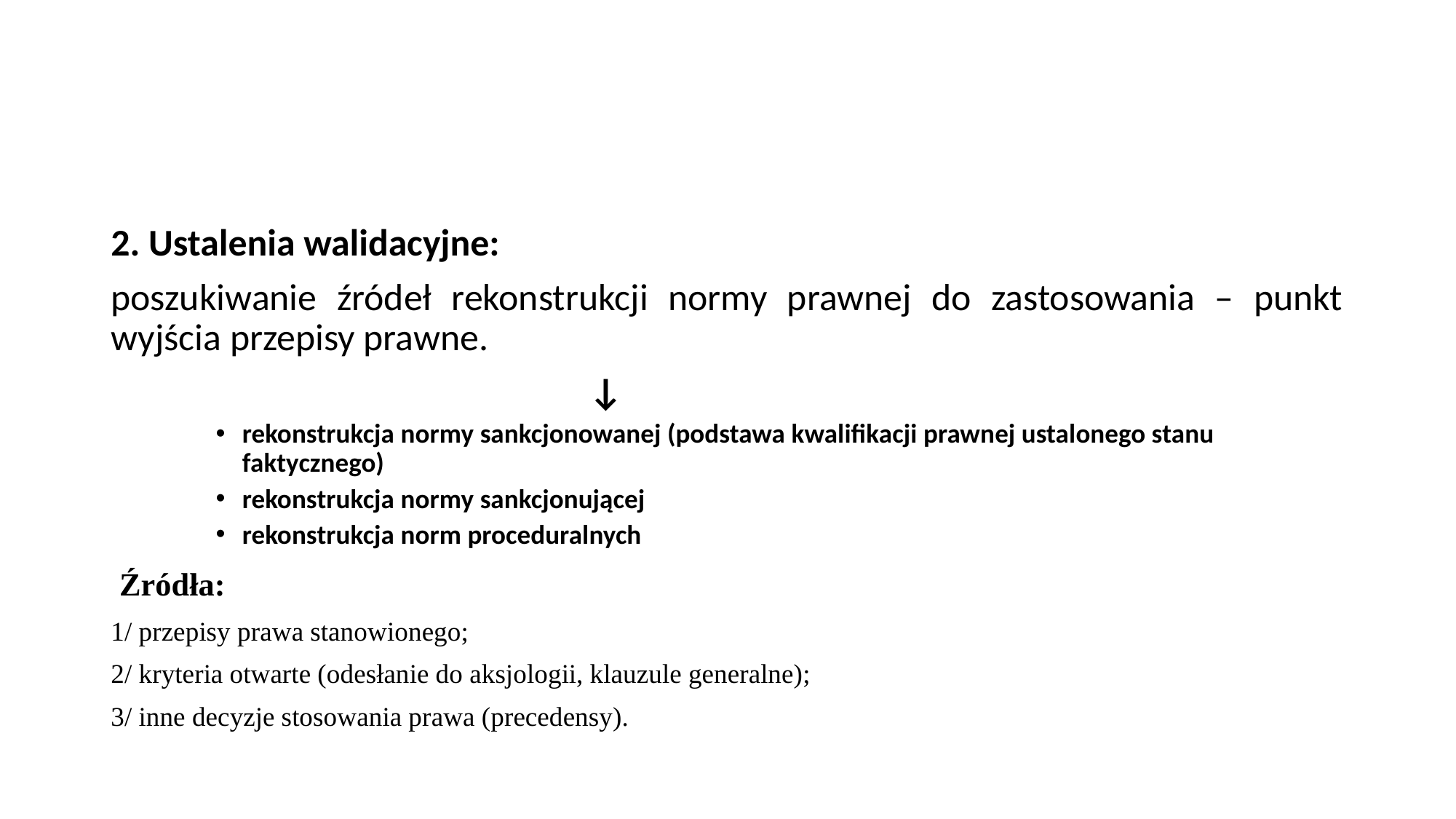

#
2. Ustalenia walidacyjne:
poszukiwanie źródeł rekonstrukcji normy prawnej do zastosowania – punkt wyjścia przepisy prawne.
                                                        ↓
rekonstrukcja normy sankcjonowanej (podstawa kwalifikacji prawnej ustalonego stanu faktycznego)
rekonstrukcja normy sankcjonującej
rekonstrukcja norm proceduralnych
 Źródła:
1/ przepisy prawa stanowionego;
2/ kryteria otwarte (odesłanie do aksjologii, klauzule generalne);
3/ inne decyzje stosowania prawa (precedensy).